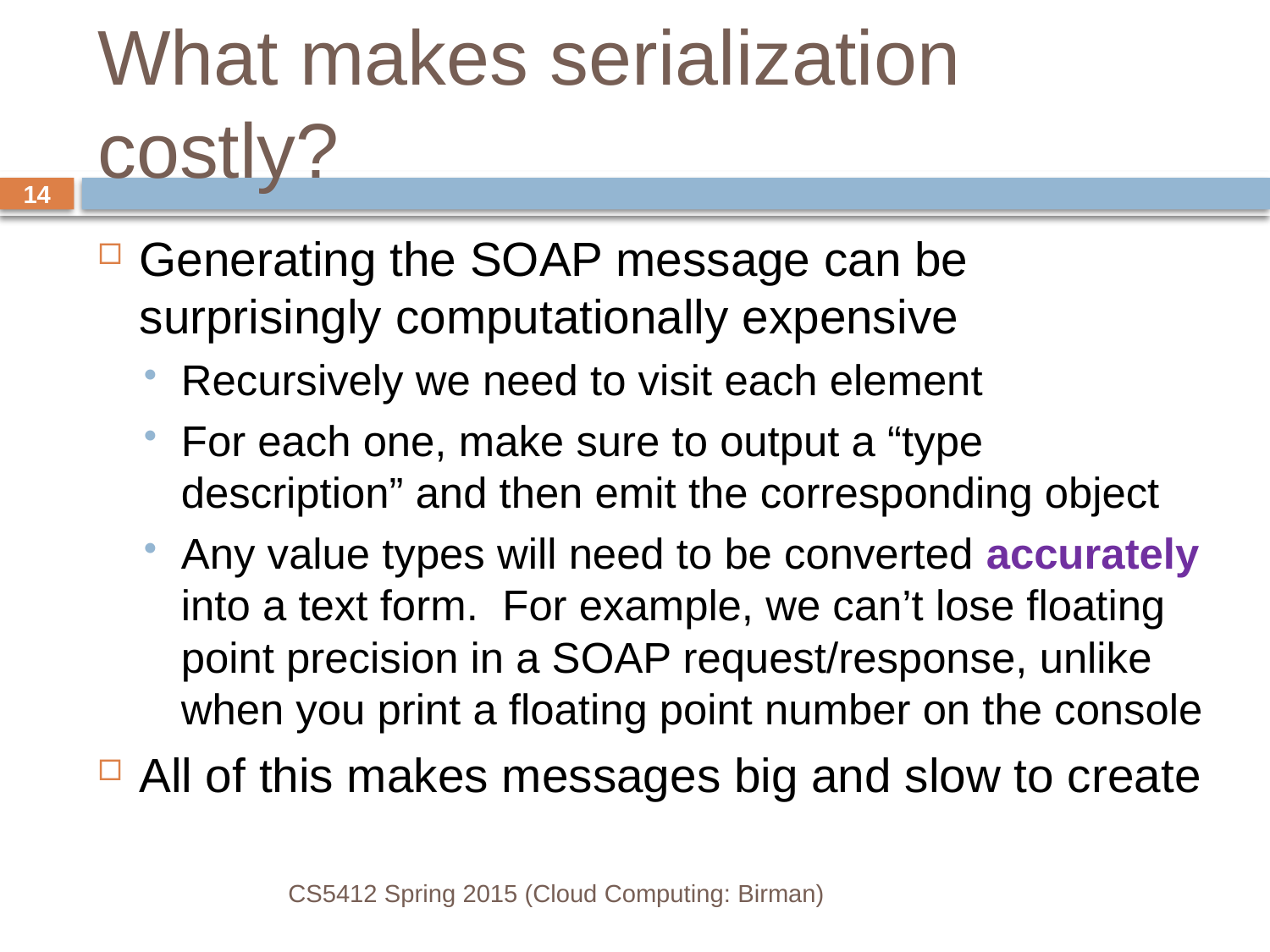

# What makes serialization costly?
14
Generating the SOAP message can be surprisingly computationally expensive
Recursively we need to visit each element
For each one, make sure to output a “type description” and then emit the corresponding object
Any value types will need to be converted accurately into a text form.  For example, we can’t lose floating point precision in a SOAP request/response, unlike when you print a floating point number on the console
All of this makes messages big and slow to create
CS5412 Spring 2015 (Cloud Computing: Birman)